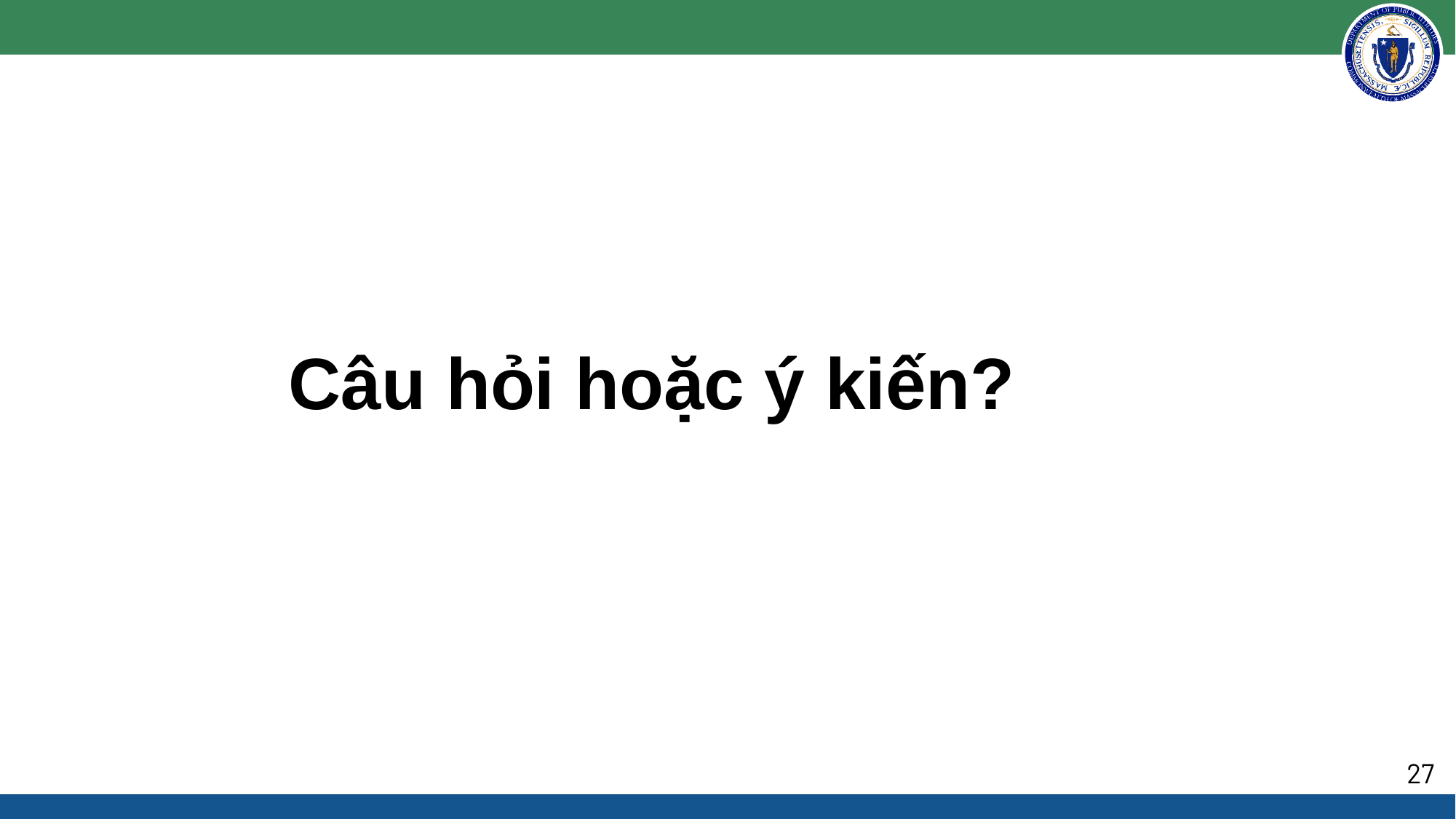

Questions or Comments??
Câu hỏi hoặc ý kiến?
27